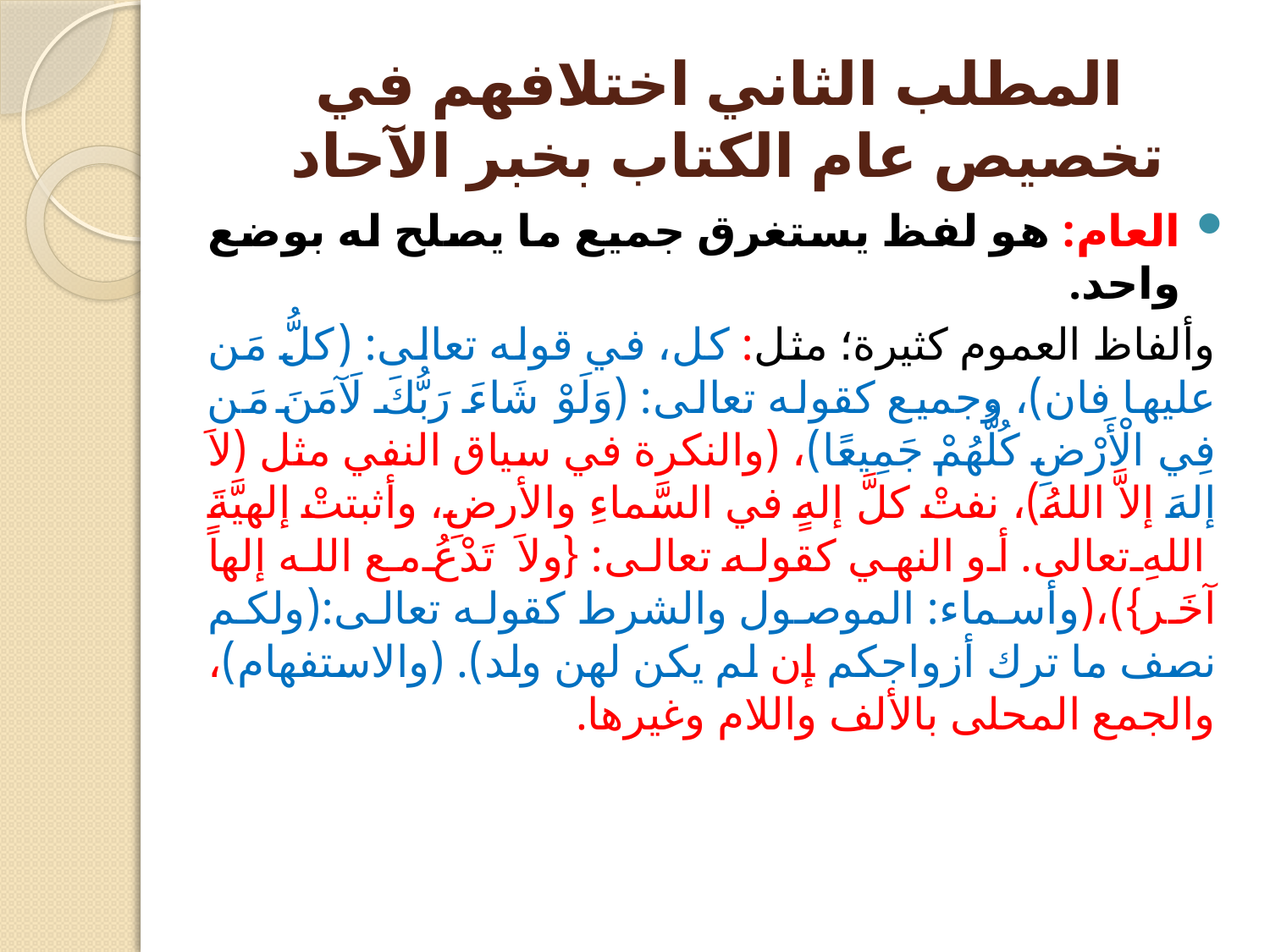

# المطلب الثاني اختلافهم في تخصيص عام الكتاب بخبر الآحاد
العام: هو لفظ يستغرق جميع ما يصلح له بوضع واحد.
وألفاظ العموم كثيرة؛ مثل: كل، في قوله تعالى: (كلُّ مَن عليها فان)، وجميع كقوله تعالى: (وَلَوْ شَاءَ رَبُّكَ لَآمَنَ مَن فِي الْأَرْضِ كُلُّهُمْ جَمِيعًا)، (والنكرة في سياق النفي مثل (لاَ إلهَ إلاَّ اللهُ)، نفتْ كلَّ إلهٍ في السَّماءِ والأرضِ، وأثبتتْ إلهيَّةَ اللهِ تعالى. أو النهي كقوله تعالى: {ولاَ تَدْعُ مع الله إلهاً آخَر})،(وأسماء: الموصول والشرط كقوله تعالى:(ولكم نصف ما ترك أزواجكم إن لم يكن لهن ولد). (والاستفهام)، والجمع المحلى بالألف واللام وغيرها.